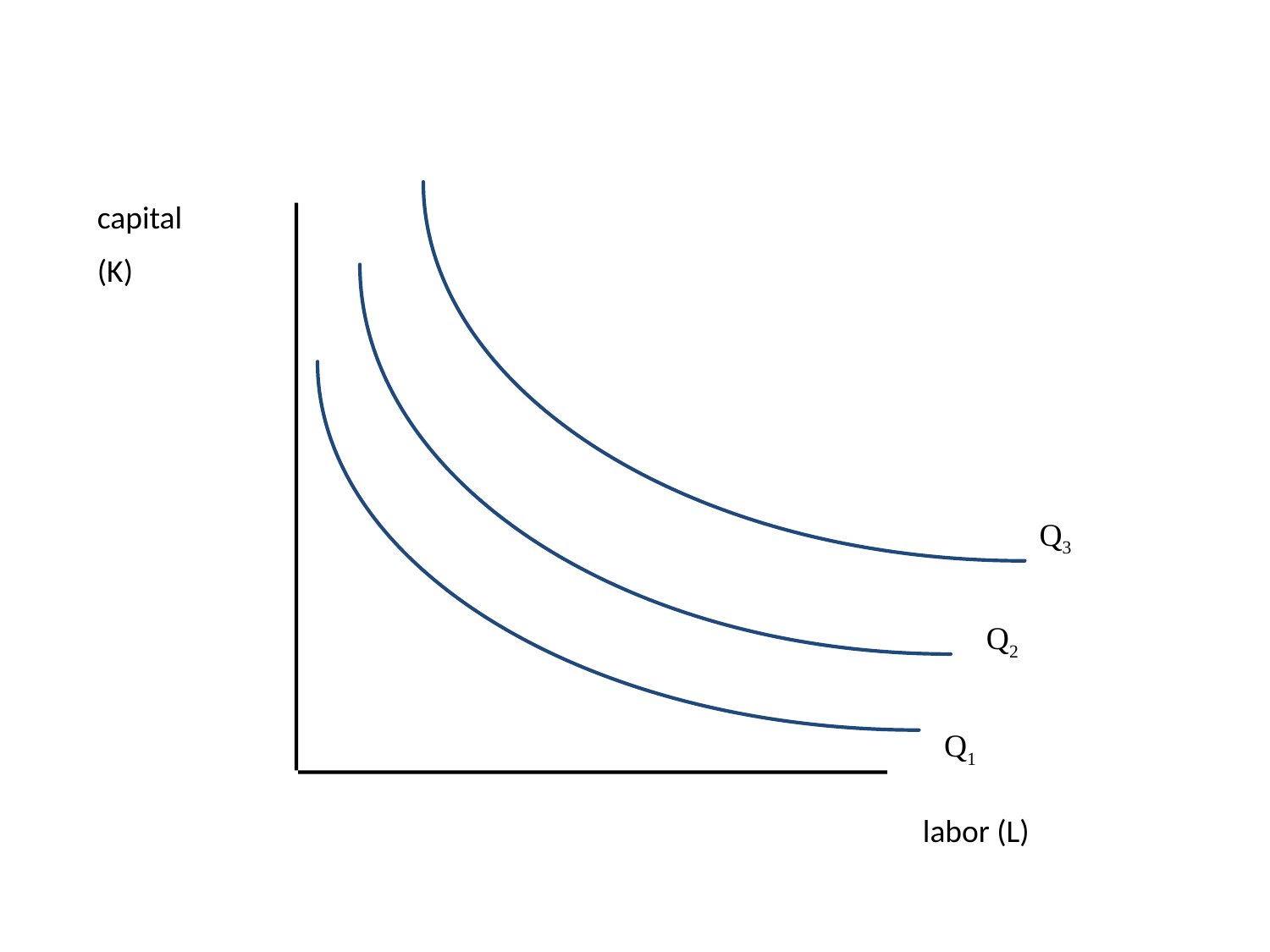

Q3
capital
(K)

Q2

Q1

labor (L)